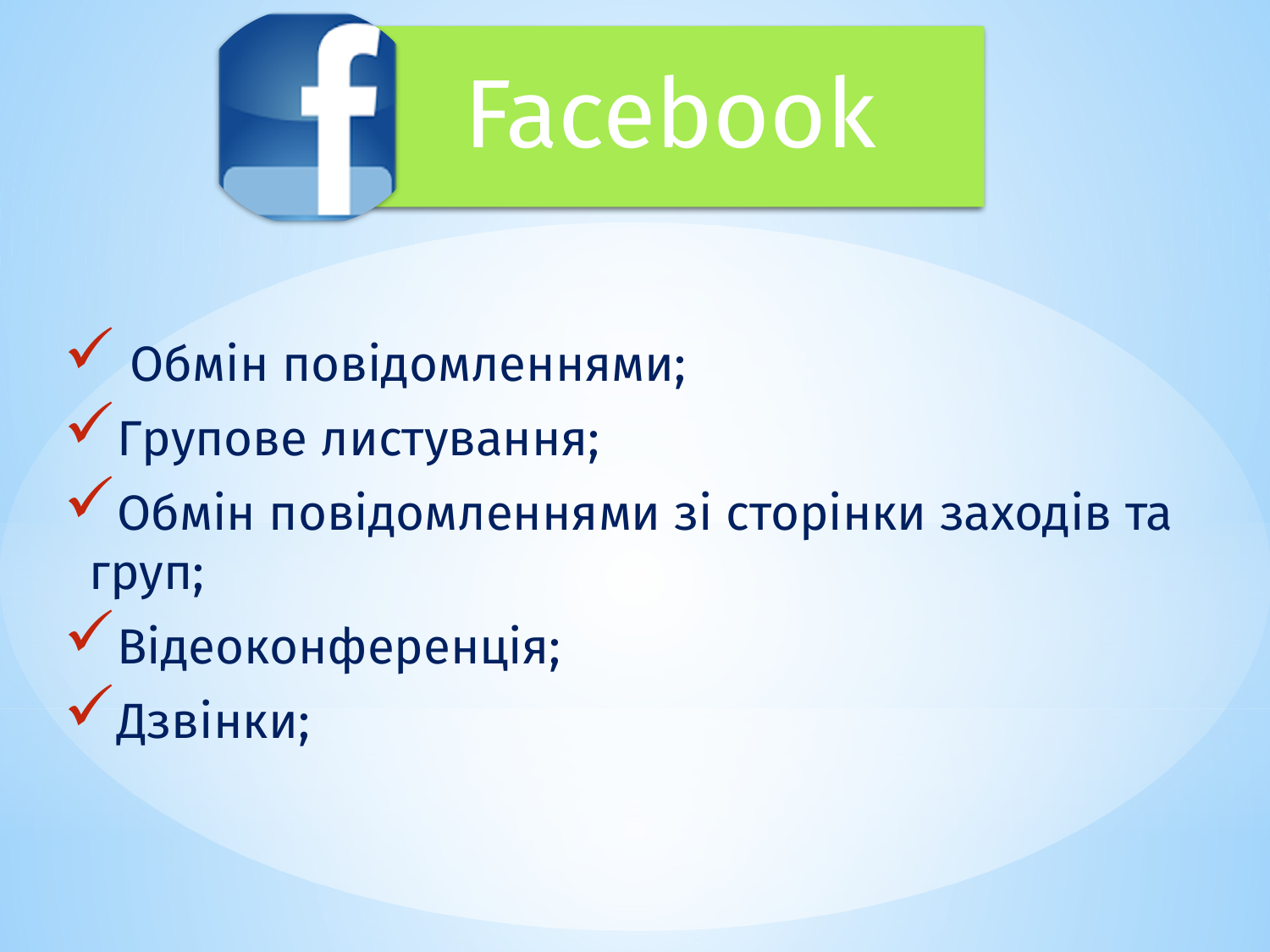

Facebook
 Обмін повідомленнями;
Групове листування;
Обмін повідомленнями зі сторінки заходів та груп;
Відеоконференція;
Дзвінки;